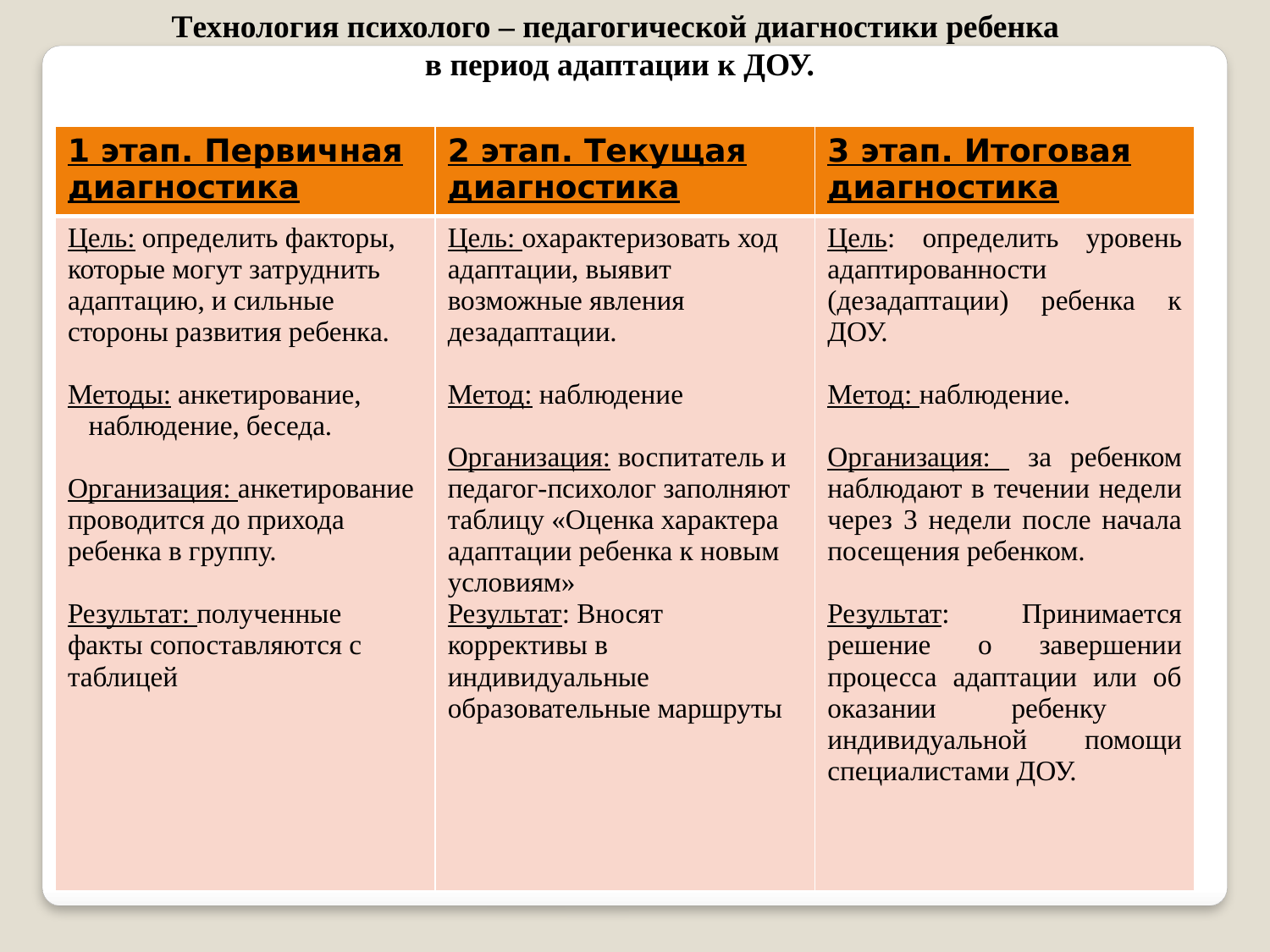

Технология психолого – педагогической диагностики ребенка
в период адаптации к ДОУ.
| 1 этап. Первичная диагностика | 2 этап. Текущая диагностика | 3 этап. Итоговая диагностика |
| --- | --- | --- |
| Цель: определить факторы, которые могут затруднить адаптацию, и сильные стороны развития ребенка. Методы: анкетирование, наблюдение, беседа. Организация: анкетирование проводится до прихода ребенка в группу. Результат: полученные факты сопоставляются с таблицей | Цель: охарактеризовать ход адаптации, выявит возможные явления дезадаптации. Метод: наблюдение Организация: воспитатель и педагог-психолог заполняют таблицу «Оценка характера адаптации ребенка к новым условиям» Результат: Вносят коррективы в индивидуальные образовательные маршруты | Цель: определить уровень адаптированности (дезадаптации) ребенка к ДОУ. Метод: наблюдение. Организация: за ребенком наблюдают в течении недели через 3 недели после начала посещения ребенком. Результат: Принимается решение о завершении процесса адаптации или об оказании ребенку индивидуальной помощи специалистами ДОУ. |